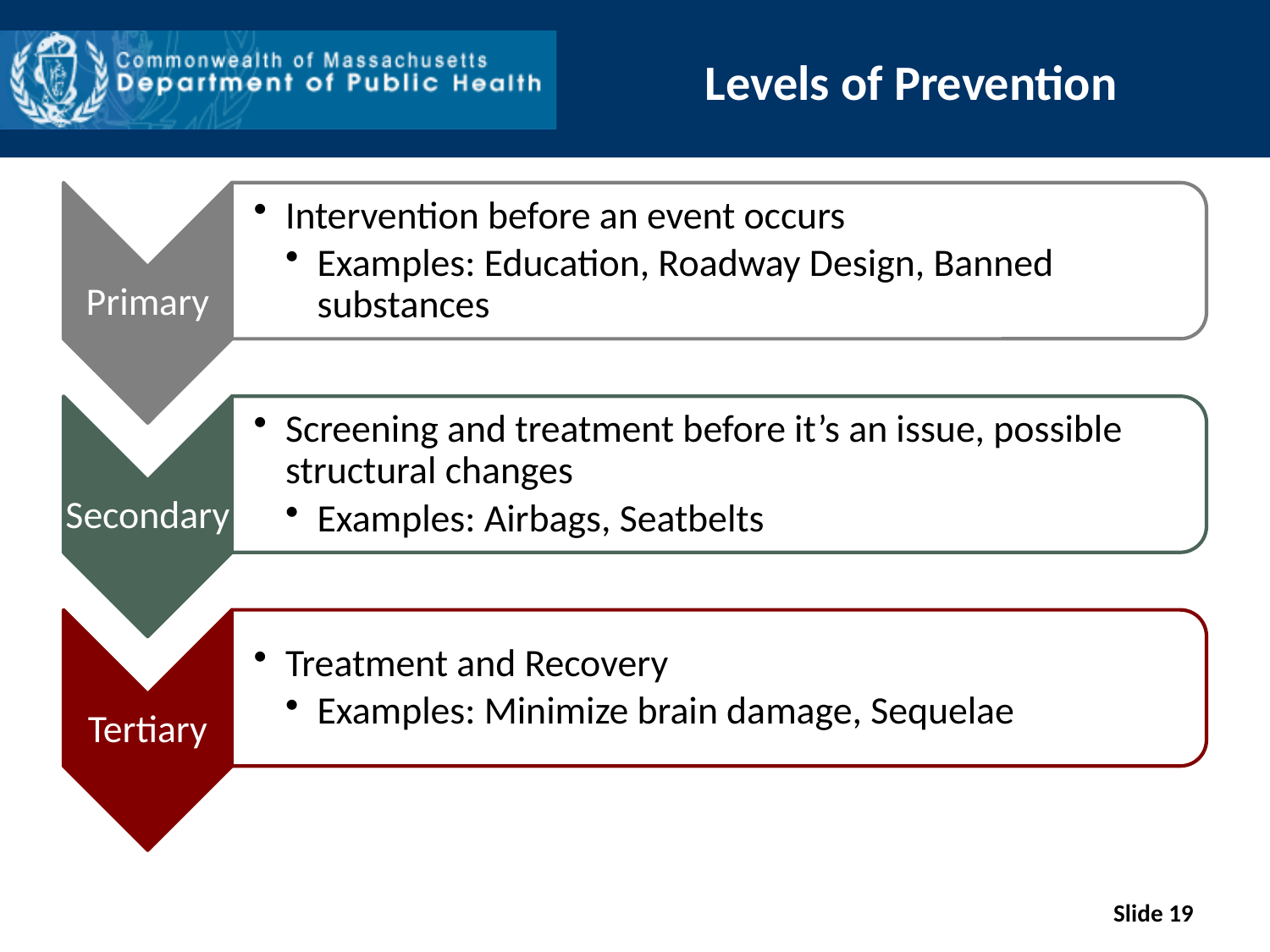

# Levels of Prevention
Primary
Intervention before an event occurs
Examples: Education, Roadway Design, Banned substances
Secondary
Screening and treatment before it’s an issue, possible structural changes
Examples: Airbags, Seatbelts
Tertiary
Treatment and Recovery
Examples: Minimize brain damage, Sequelae
Slide 19